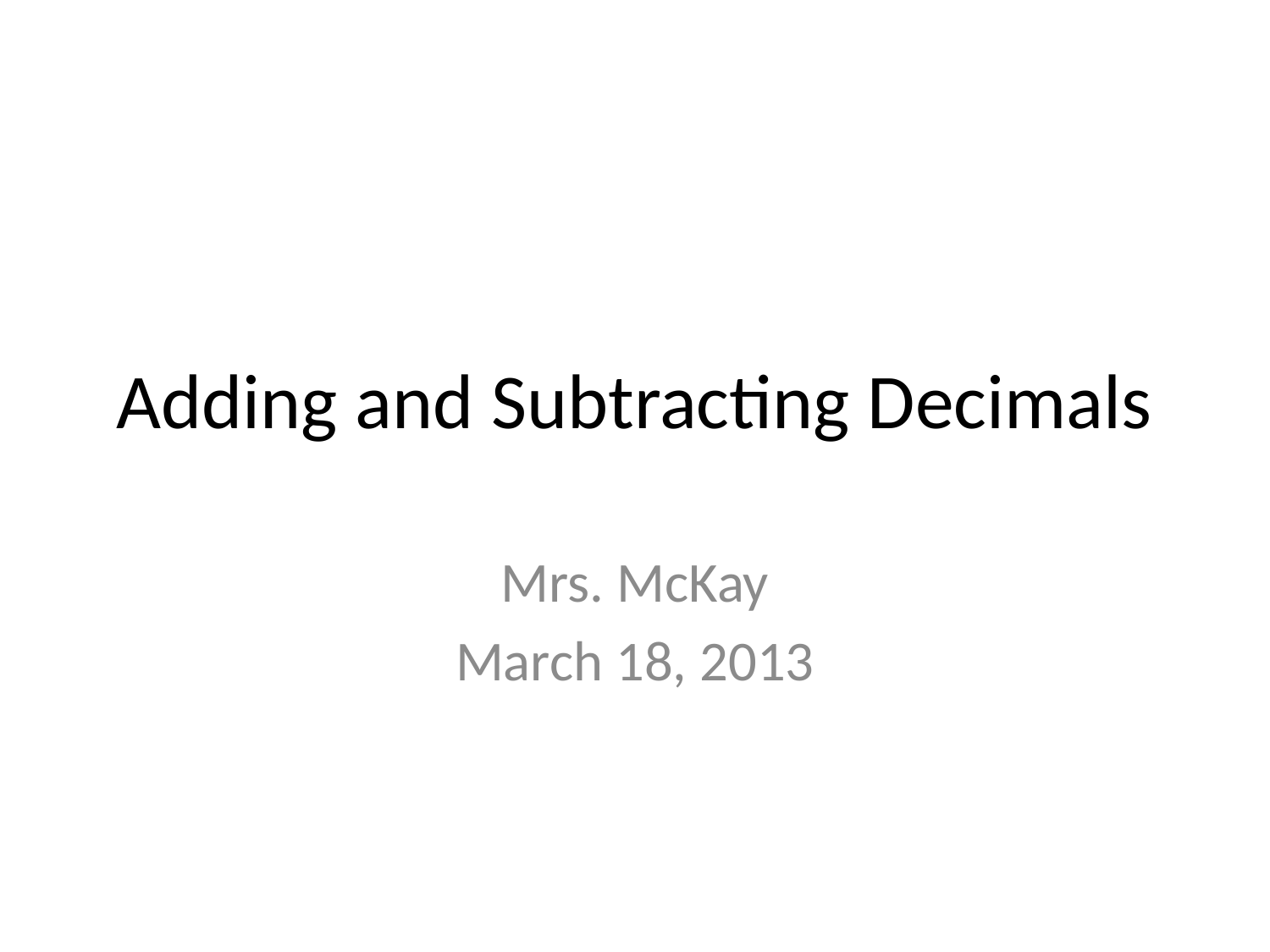

# Adding and Subtracting Decimals
Mrs. McKay
March 18, 2013